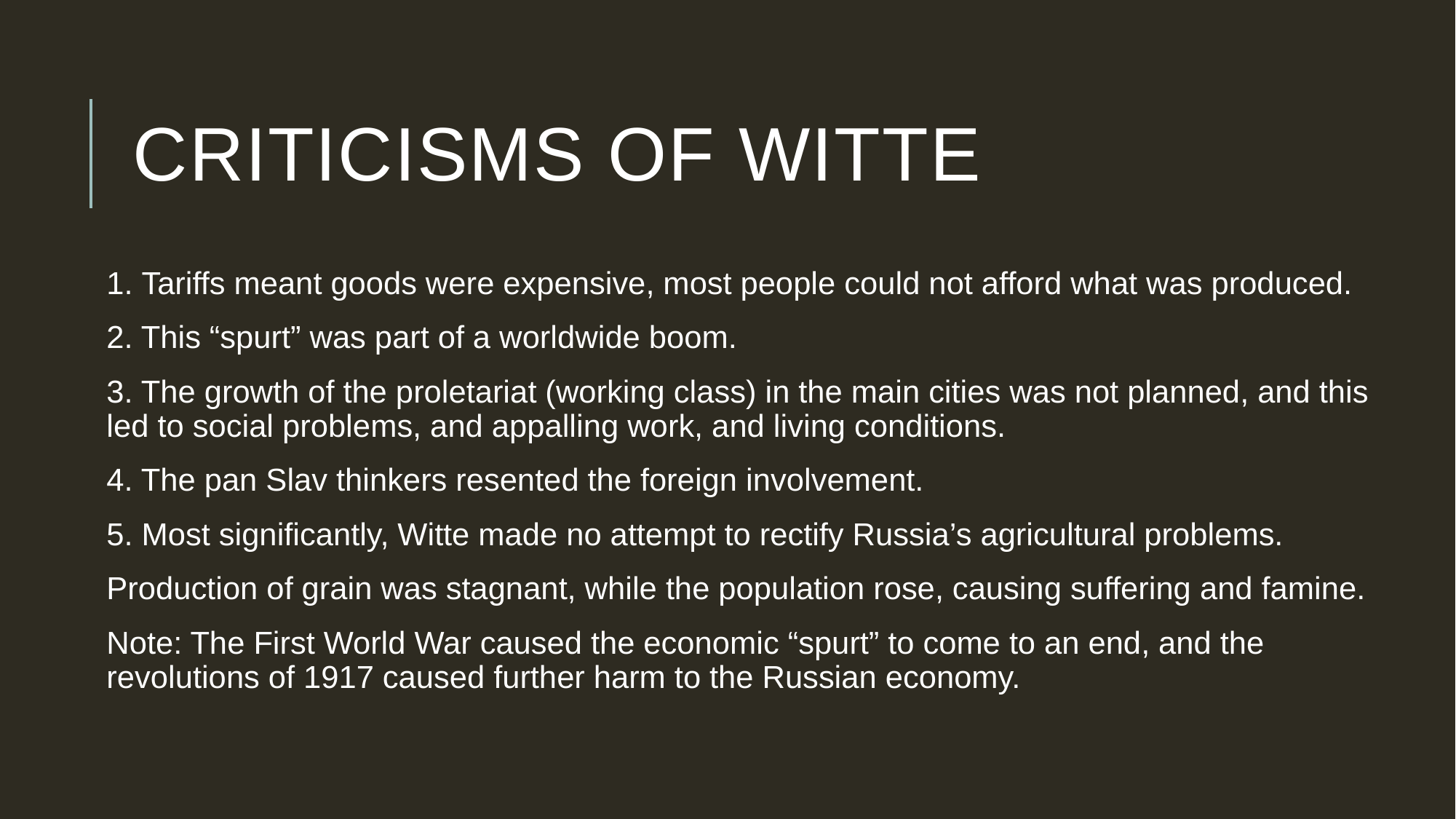

# Criticisms of Witte
1. Tariffs meant goods were expensive, most people could not afford what was produced.
2. This “spurt” was part of a worldwide boom.
3. The growth of the proletariat (working class) in the main cities was not planned, and this led to social problems, and appalling work, and living conditions.
4. The pan Slav thinkers resented the foreign involvement.
5. Most significantly, Witte made no attempt to rectify Russia’s agricultural problems.
Production of grain was stagnant, while the population rose, causing suffering and famine.
Note: The First World War caused the economic “spurt” to come to an end, and the revolutions of 1917 caused further harm to the Russian economy.